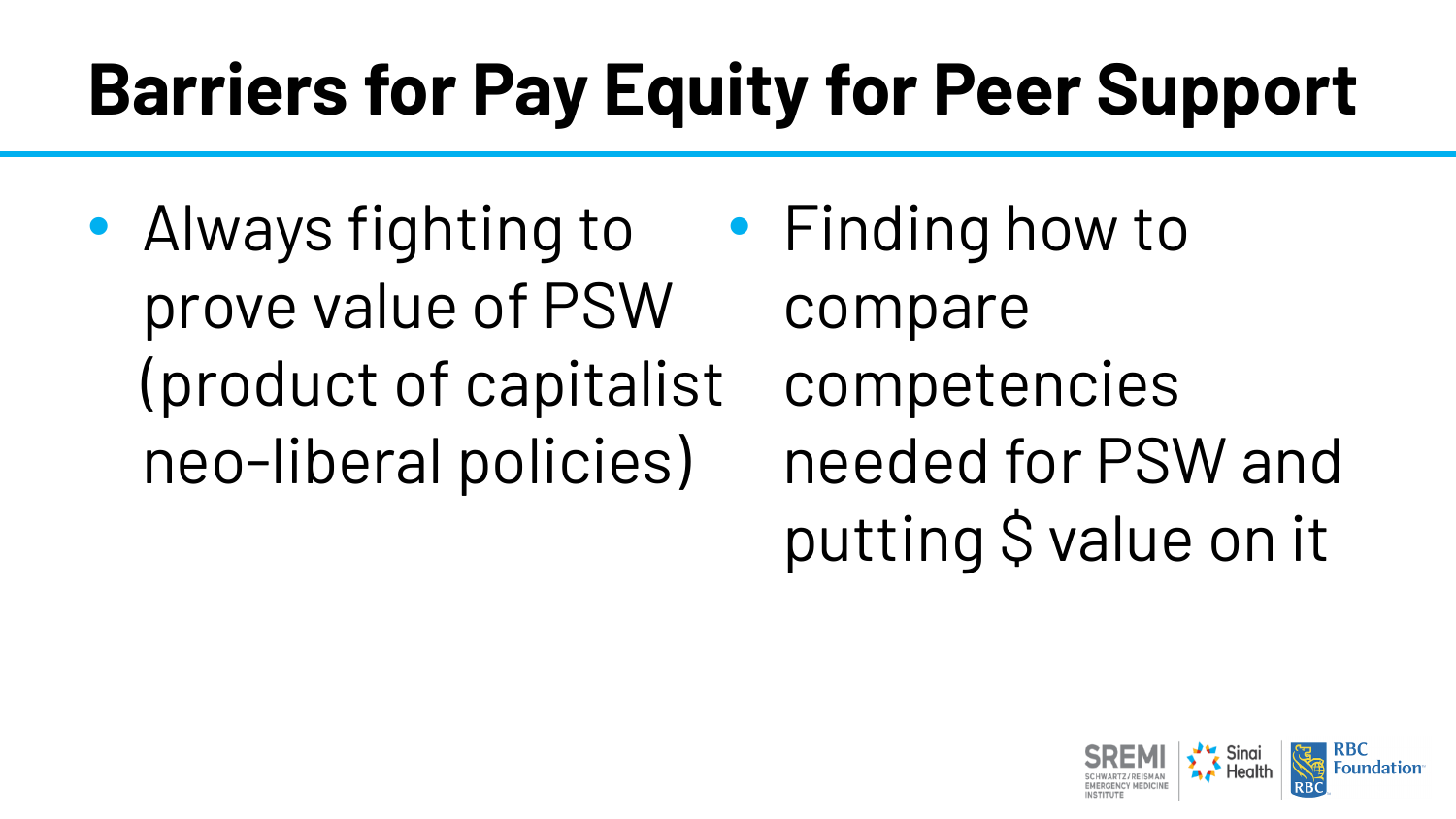

# Barriers for Pay Equity for Peer Support
Always fighting to prove value of PSW (product of capitalist neo-liberal policies)

Finding how to compare competencies needed for PSW and putting $ value on it